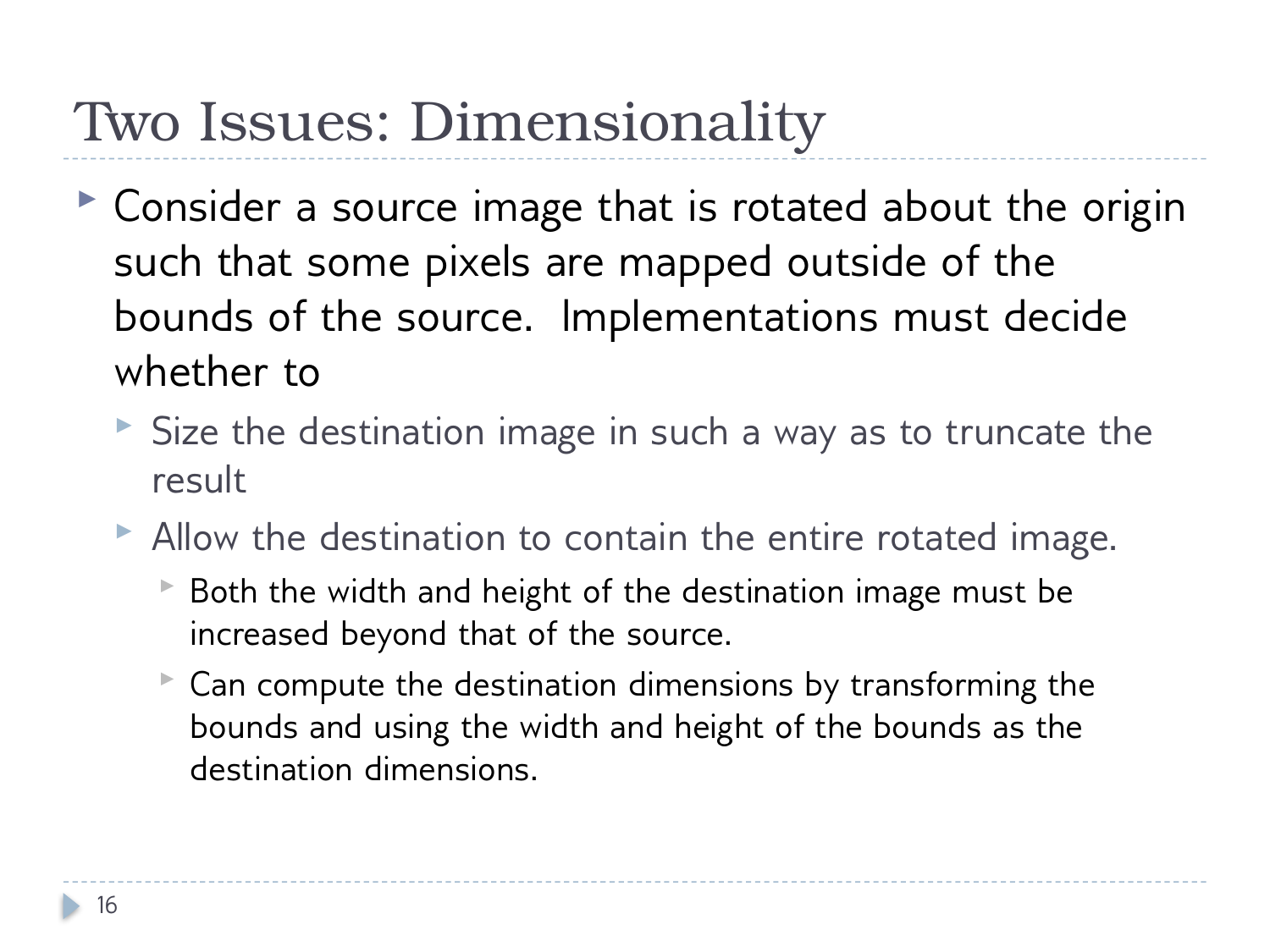

# Two Issues: Dimensionality
Consider a source image that is rotated about the origin such that some pixels are mapped outside of the bounds of the source.  Implementations must decide whether to
Size the destination image in such a way as to truncate the result
Allow the destination to contain the entire rotated image.
Both the width and height of the destination image must be increased beyond that of the source.
Can compute the destination dimensions by transforming the bounds and using the width and height of the bounds as the destination dimensions.

16